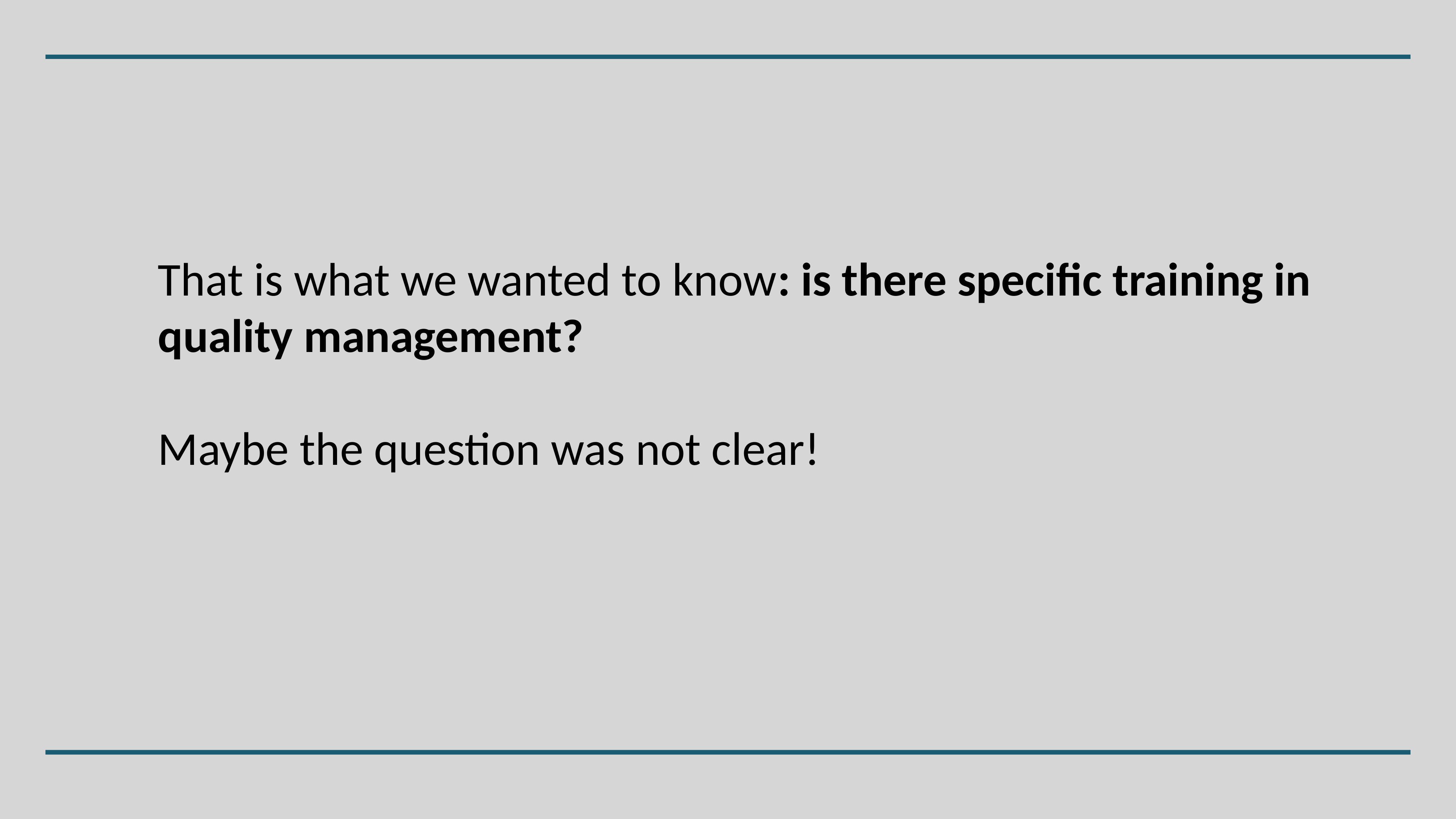

That is what we wanted to know: is there specific training in quality management?

Maybe the question was not clear!